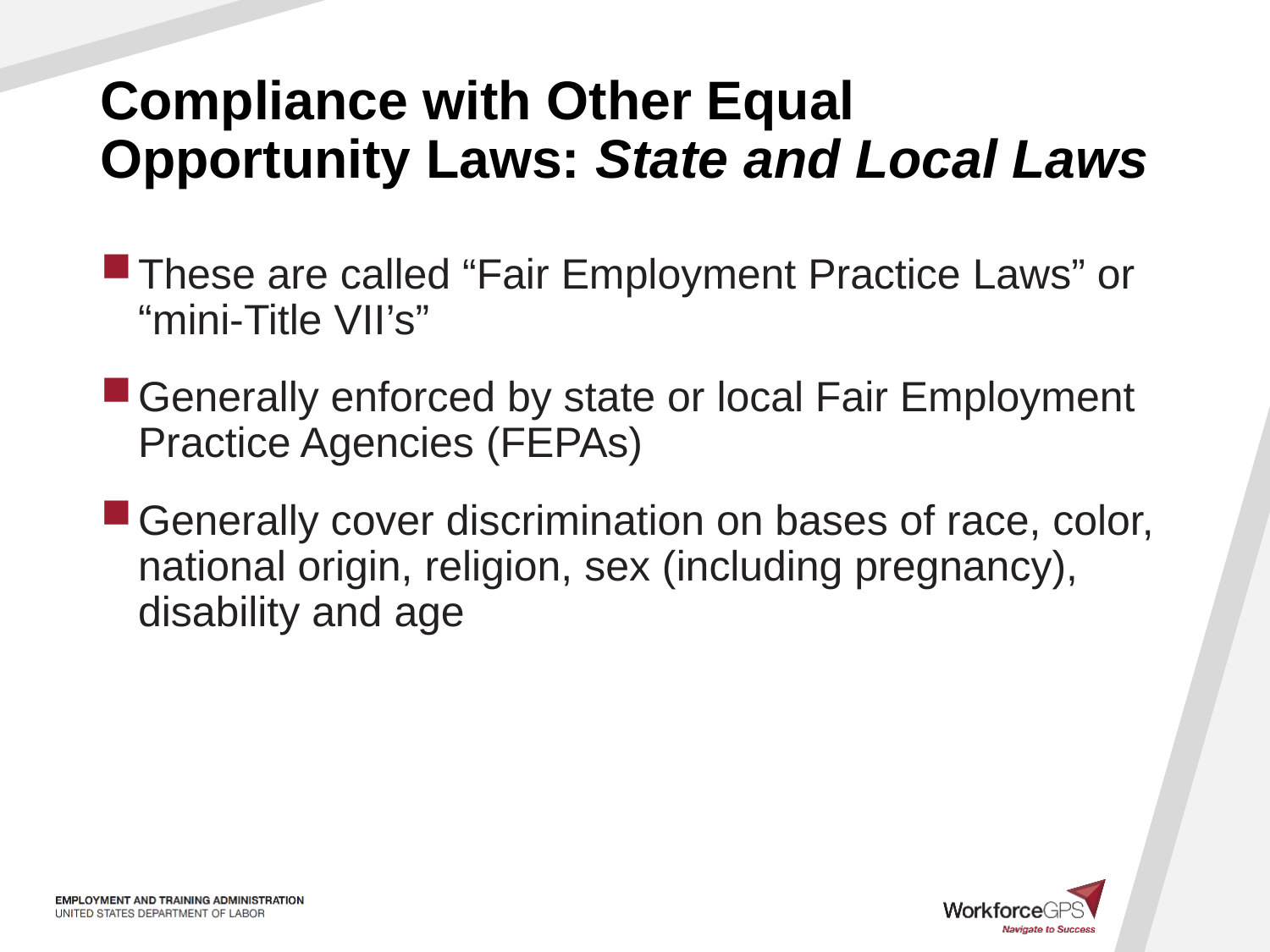

# Compliance with Other Equal Opportunity Laws: State and Local Laws
These are called “Fair Employment Practice Laws” or “mini-Title VII’s”
Generally enforced by state or local Fair Employment Practice Agencies (FEPAs)
Generally cover discrimination on bases of race, color, national origin, religion, sex (including pregnancy), disability and age